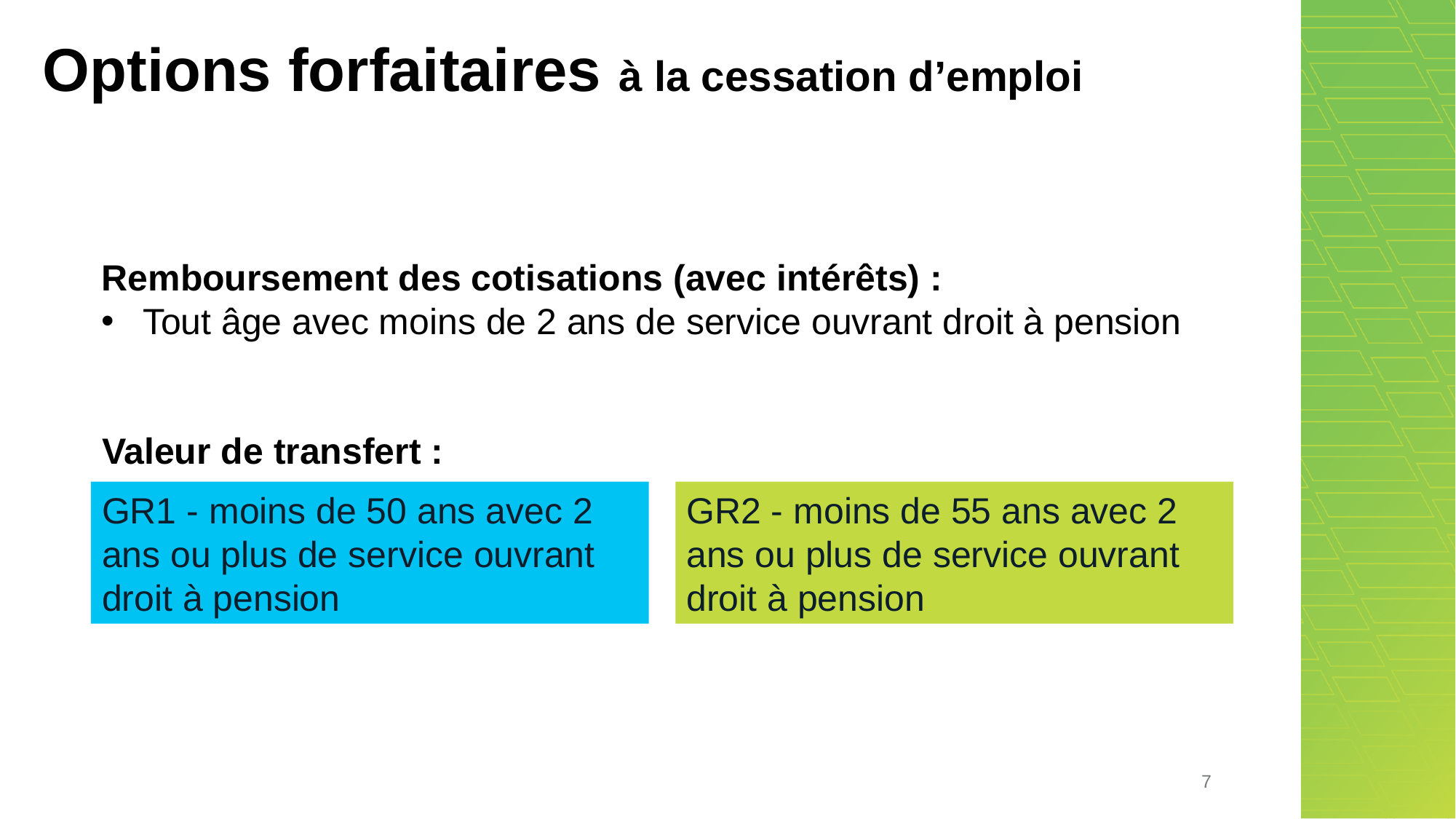

# Options forfaitaires à la cessation d’emploi
Remboursement des cotisations (avec intérêts) :
Tout âge avec moins de 2 ans de service ouvrant droit à pension.
Valeur de transfert :
GR1 - moins de 50 ans avec 2 ans ou plus de service ouvrant droit à pension.
GR2 - moins de 55 ans avec 2 ans ou plus de service ouvrant droit à pension.
7